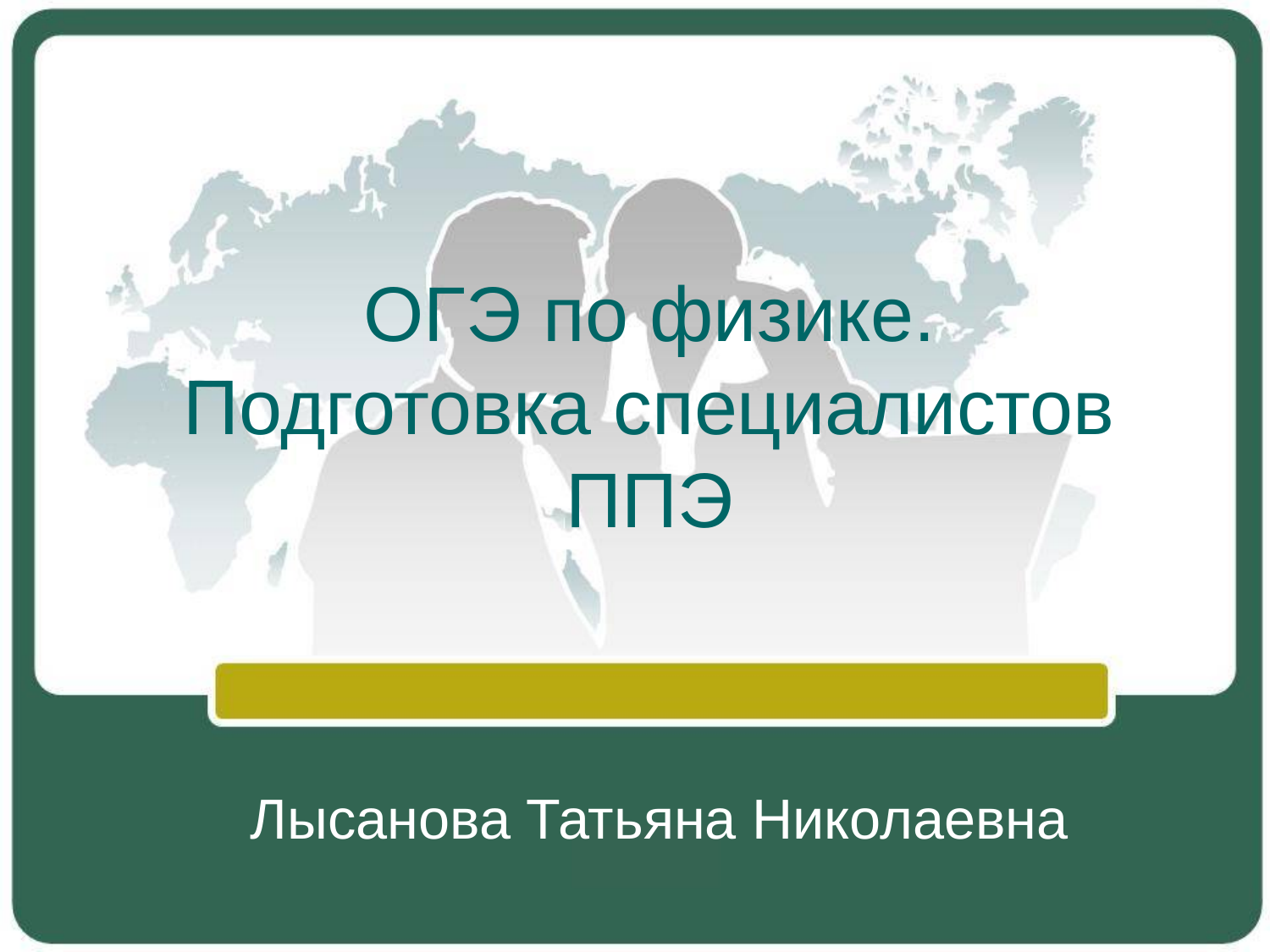

# ОГЭ по физике. Подготовка специалистов ППЭ
Лысанова Татьяна Николаевна